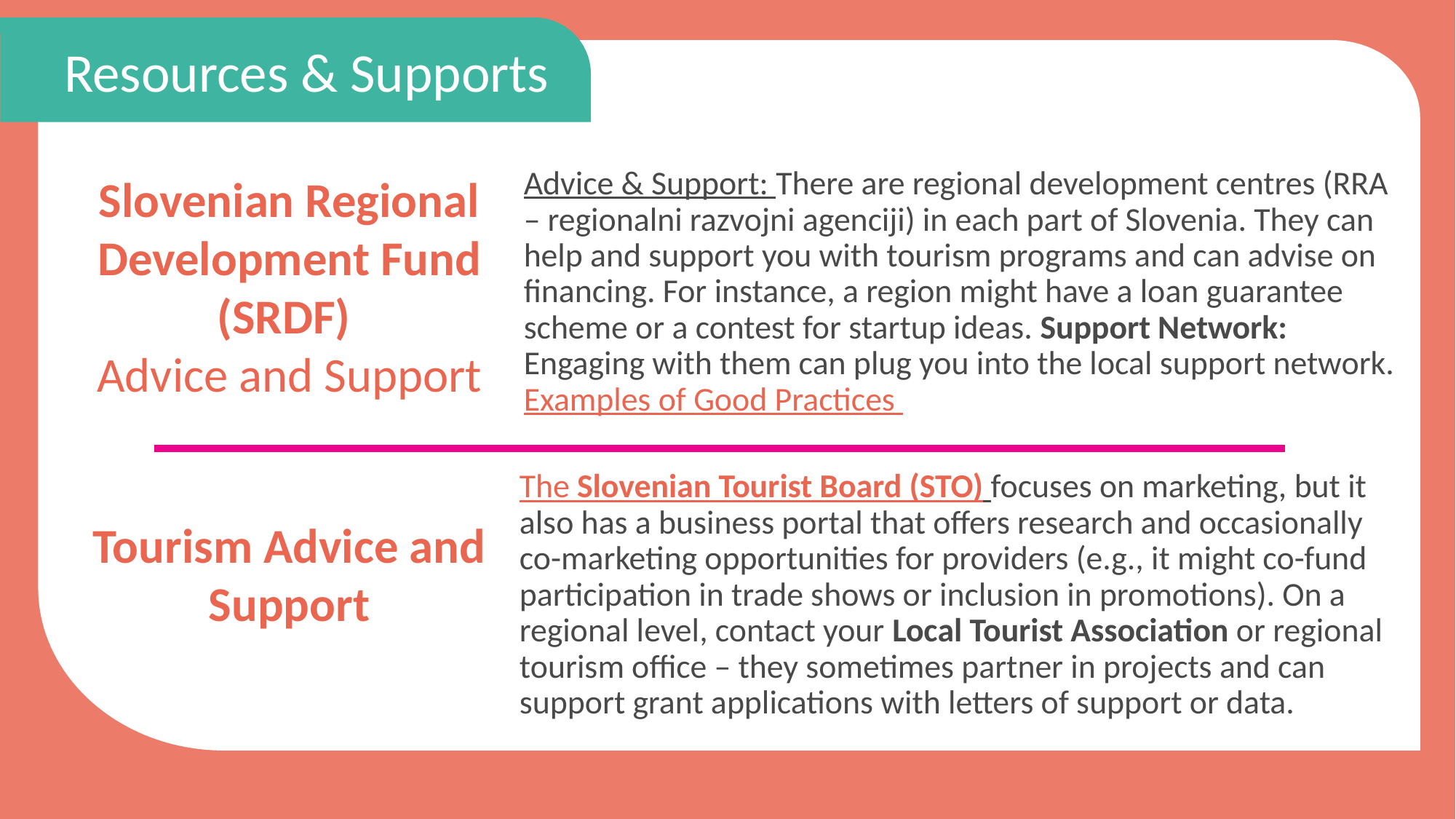

Resources & Supports
Advice & Support: There are regional development centres (RRA – regionalni razvojni agenciji) in each part of Slovenia. They can help and support you with tourism programs and can advise on financing. For instance, a region might have a loan guarantee scheme or a contest for startup ideas. Support Network: Engaging with them can plug you into the local support network. Examples of Good Practices
Slovenian Regional Development Fund (SRDF)
Advice and Support
The Slovenian Tourist Board (STO) focuses on marketing, but it also has a business portal that offers research and occasionally co-marketing opportunities for providers (e.g., it might co-fund participation in trade shows or inclusion in promotions). On a regional level, contact your Local Tourist Association or regional tourism office – they sometimes partner in projects and can support grant applications with letters of support or data.
Tourism Advice and Support